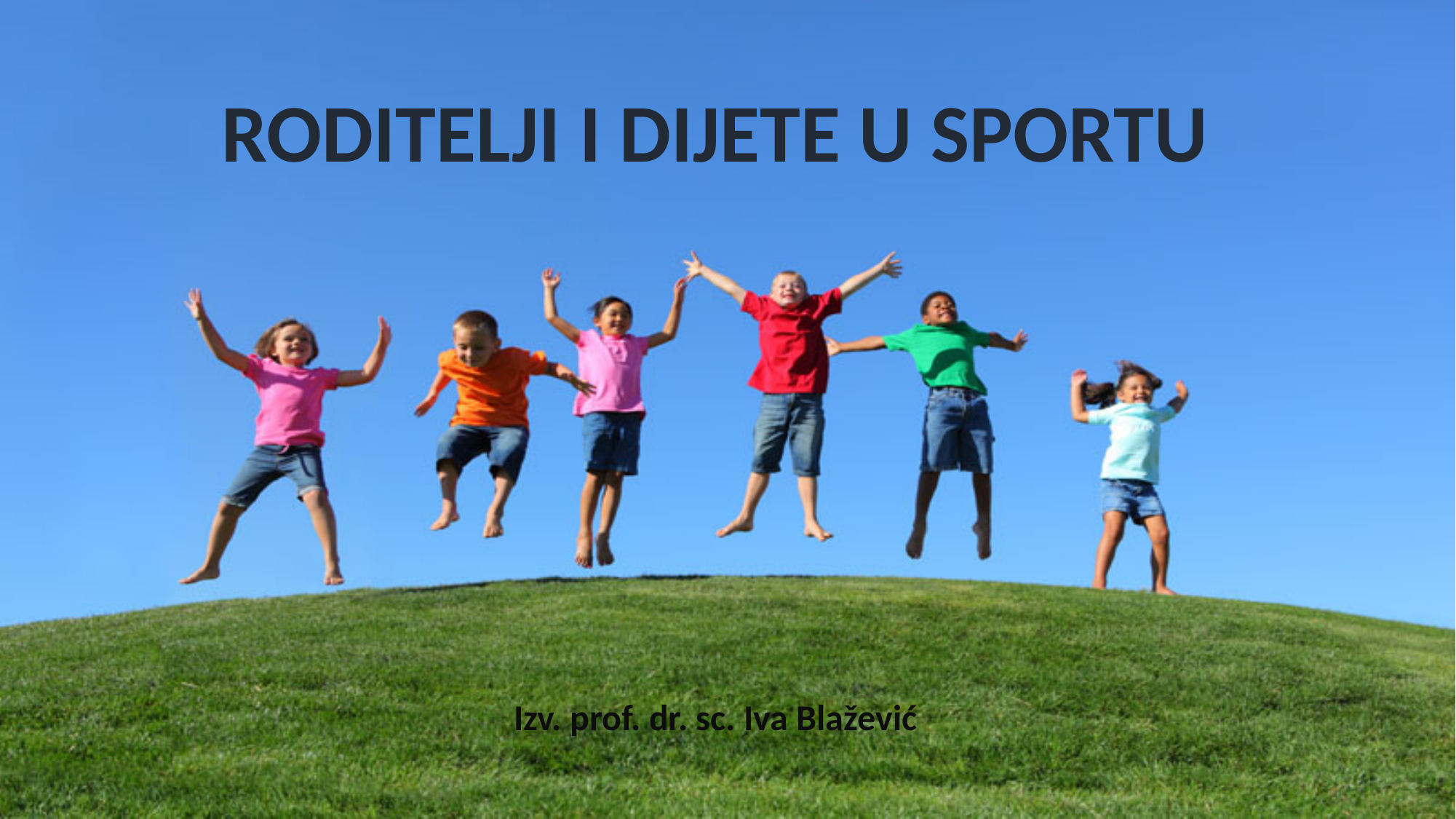

# RODITELJI I DIJETE U SPORTU
Izv. prof. dr. sc. Iva Blažević